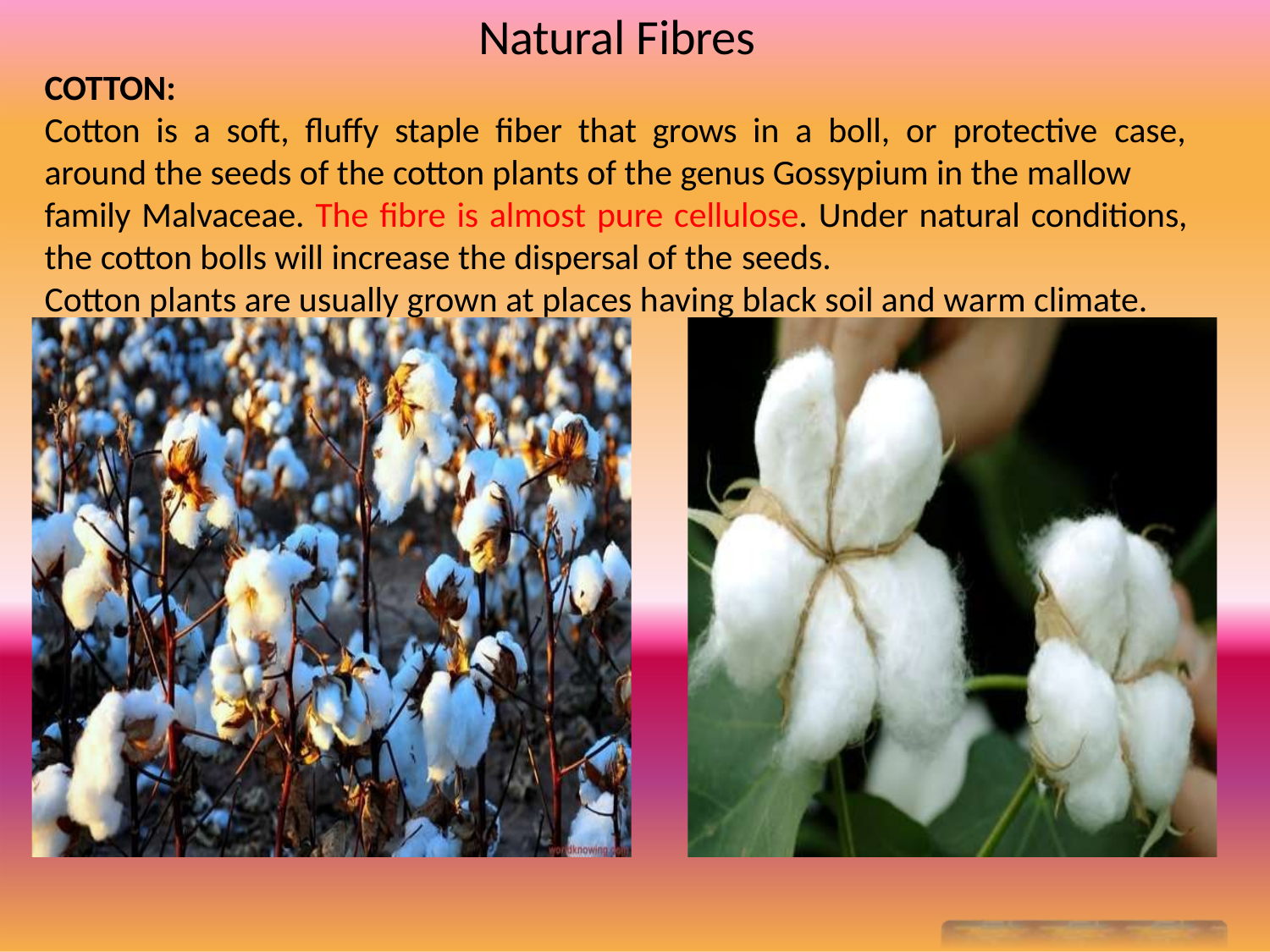

# Natural Fibres
COTTON:
Cotton  is  a  soft,  fluffy  staple  fiber  that  grows  in  a  boll,  or  protective  case,
around the seeds of the cotton plants of the genus Gossypium in the mallow  family Malvaceae. The fibre is almost pure cellulose. Under natural conditions,
the cotton bolls will increase the dispersal of the seeds.
Cotton plants are usually grown at places having black soil and warm climate.